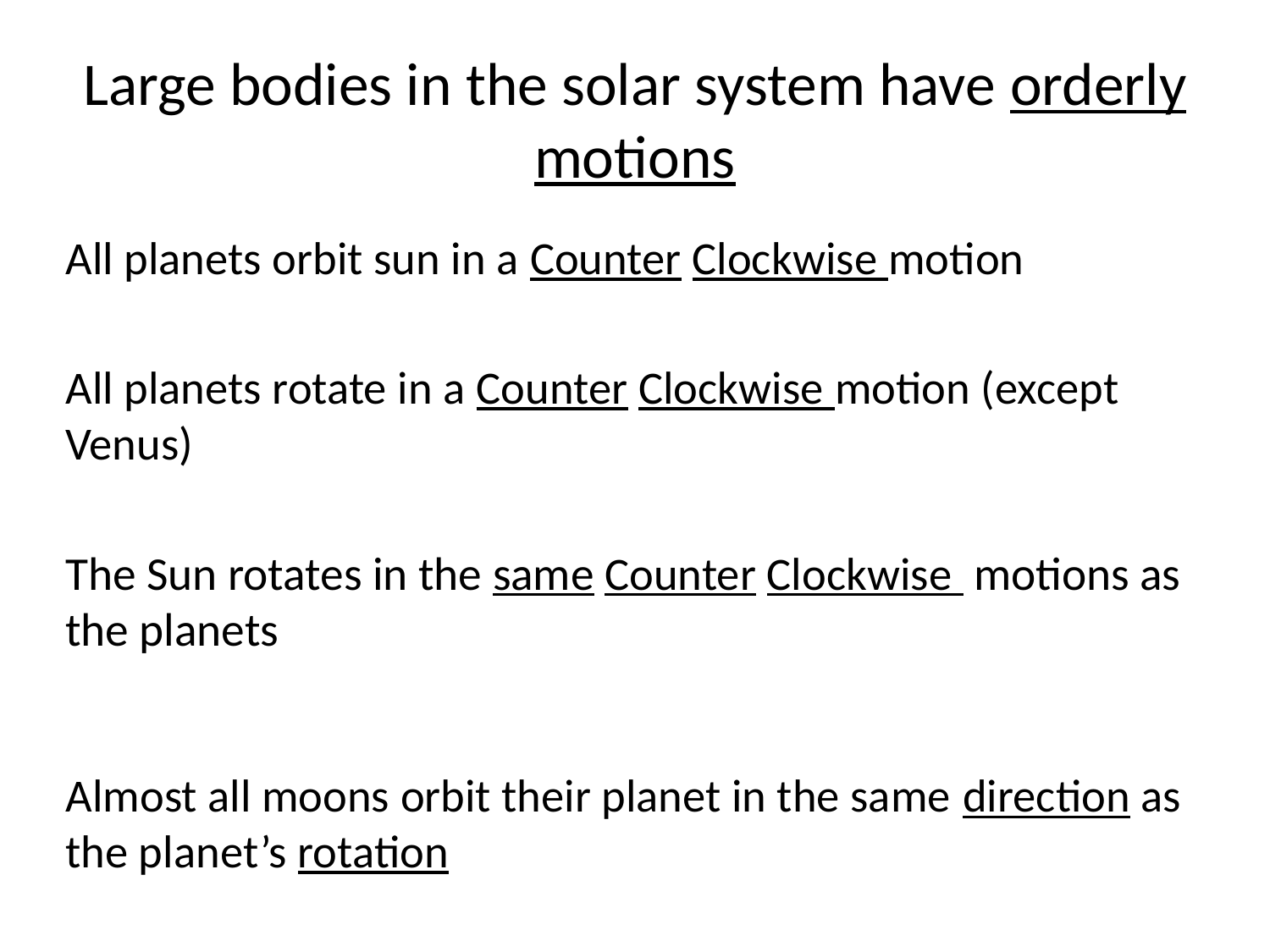

# Large bodies in the solar system have orderly motions
All planets orbit sun in a Counter Clockwise motion

All planets rotate in a Counter Clockwise motion (except Venus)

The Sun rotates in the same Counter Clockwise  motions as the planets

Almost all moons orbit their planet in the same direction as the planet’s rotation